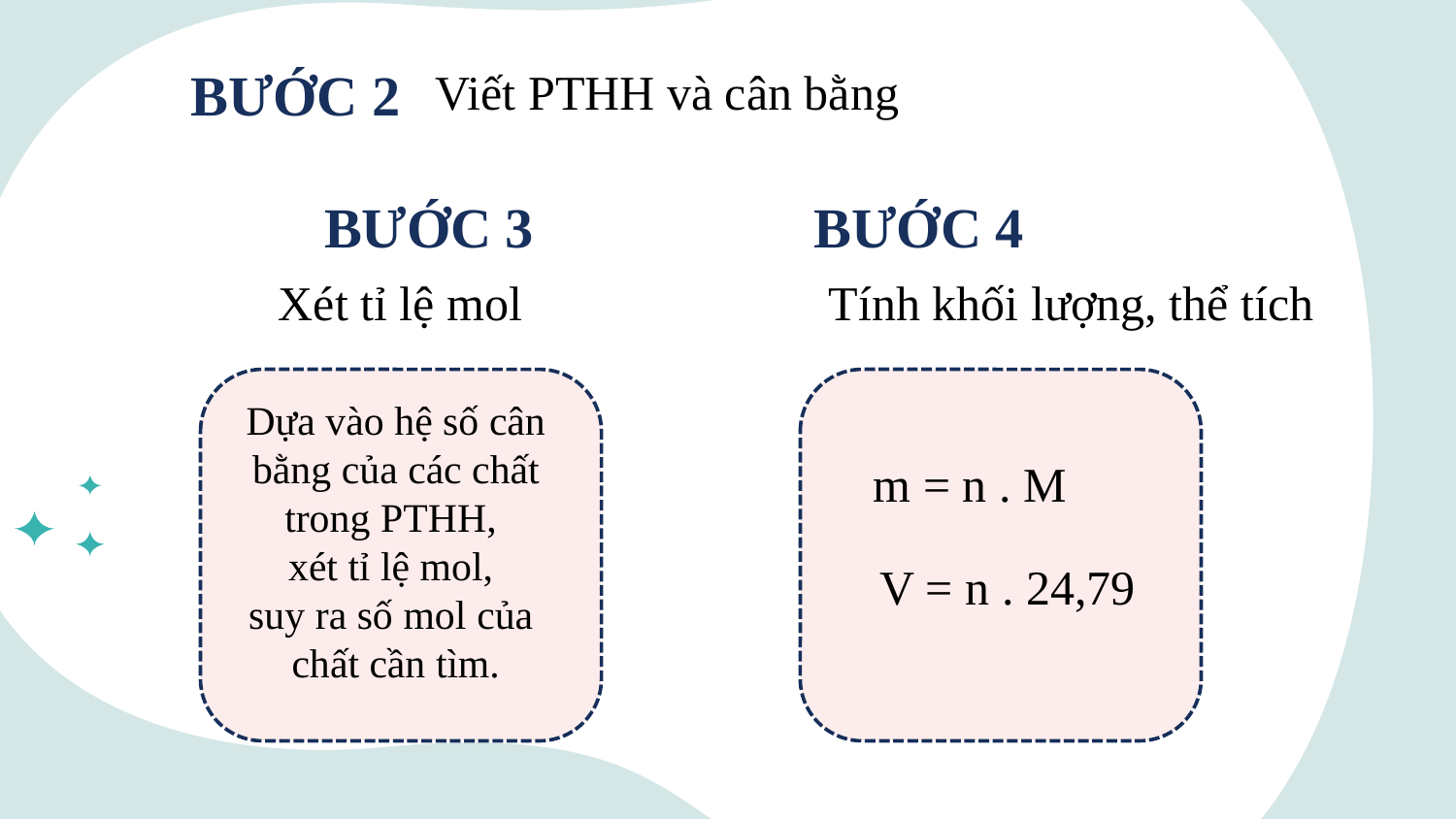

Viết PTHH và cân bằng
BƯỚC 2
BƯỚC 3
BƯỚC 4
Xét tỉ lệ mol
Tính khối lượng, thể tích

Dựa vào hệ số cân bằng của các chất trong PTHH,
xét tỉ lệ mol,
suy ra số mol của
chất cần tìm.
m = n . M
V = n . 24,79